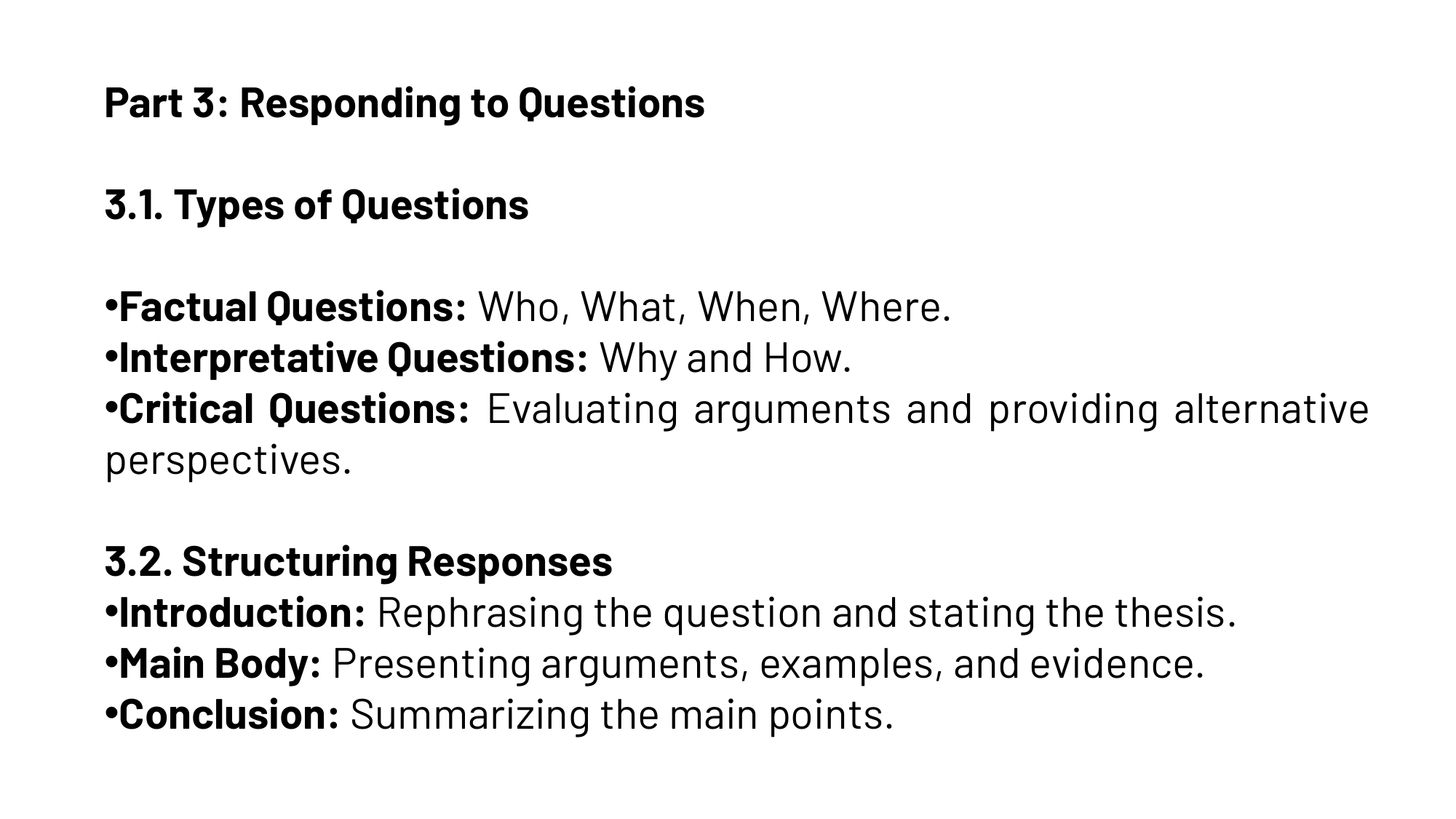

Part 3: Responding to Questions

3.1. Types of Questions

Factual Questions: Who, What, When, Where.
Interpretative Questions: Why and How.
Critical Questions: Evaluating arguments and providing alternative perspectives.

3.2. Structuring Responses
Introduction: Rephrasing the question and stating the thesis.
Main Body: Presenting arguments, examples, and evidence.
Conclusion: Summarizing the main points.